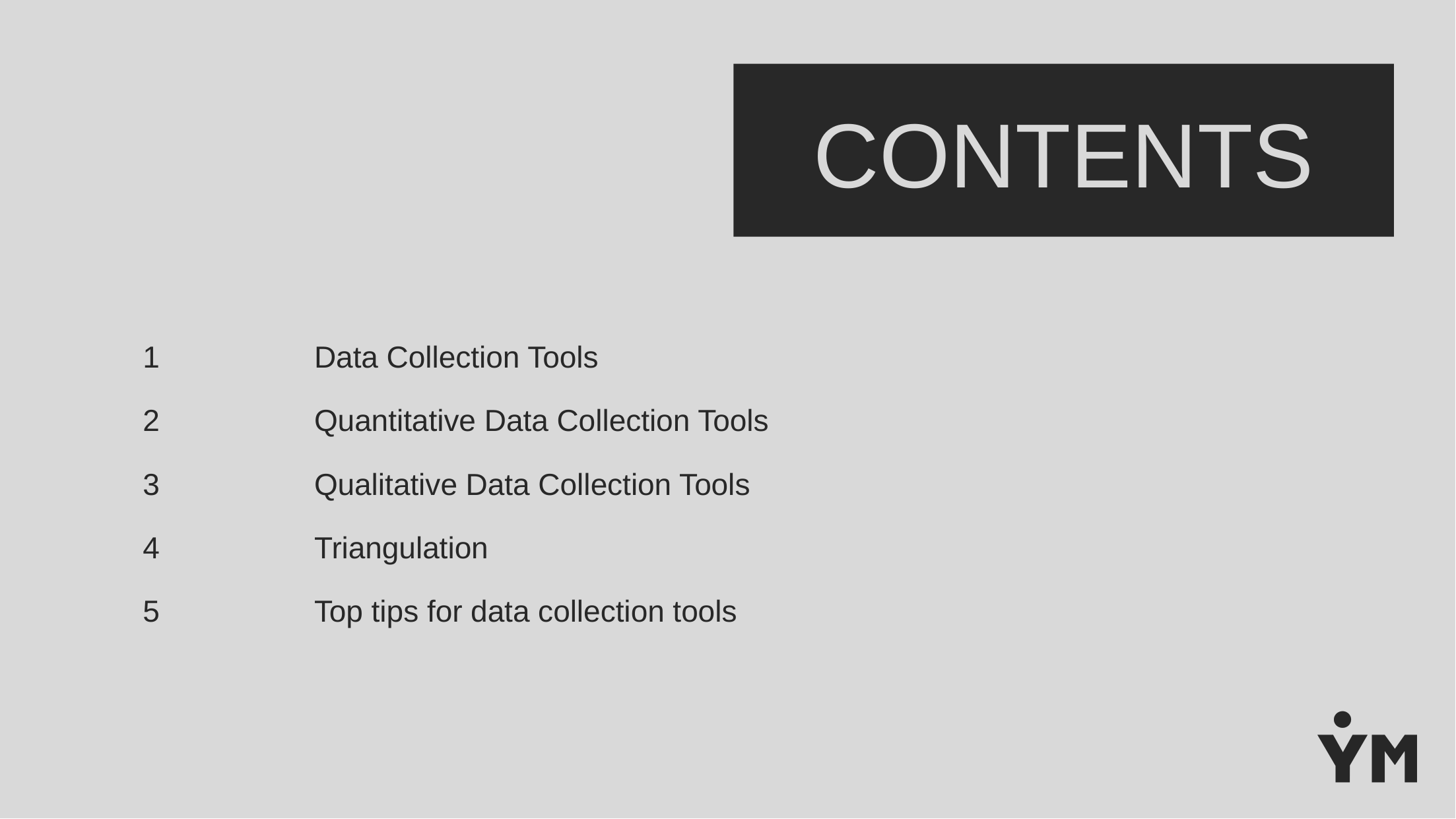

CONTENTS
1
Data Collection Tools
2
Quantitative Data Collection Tools
3
Qualitative Data Collection Tools

4
Triangulation

5
Top tips for data collection tools